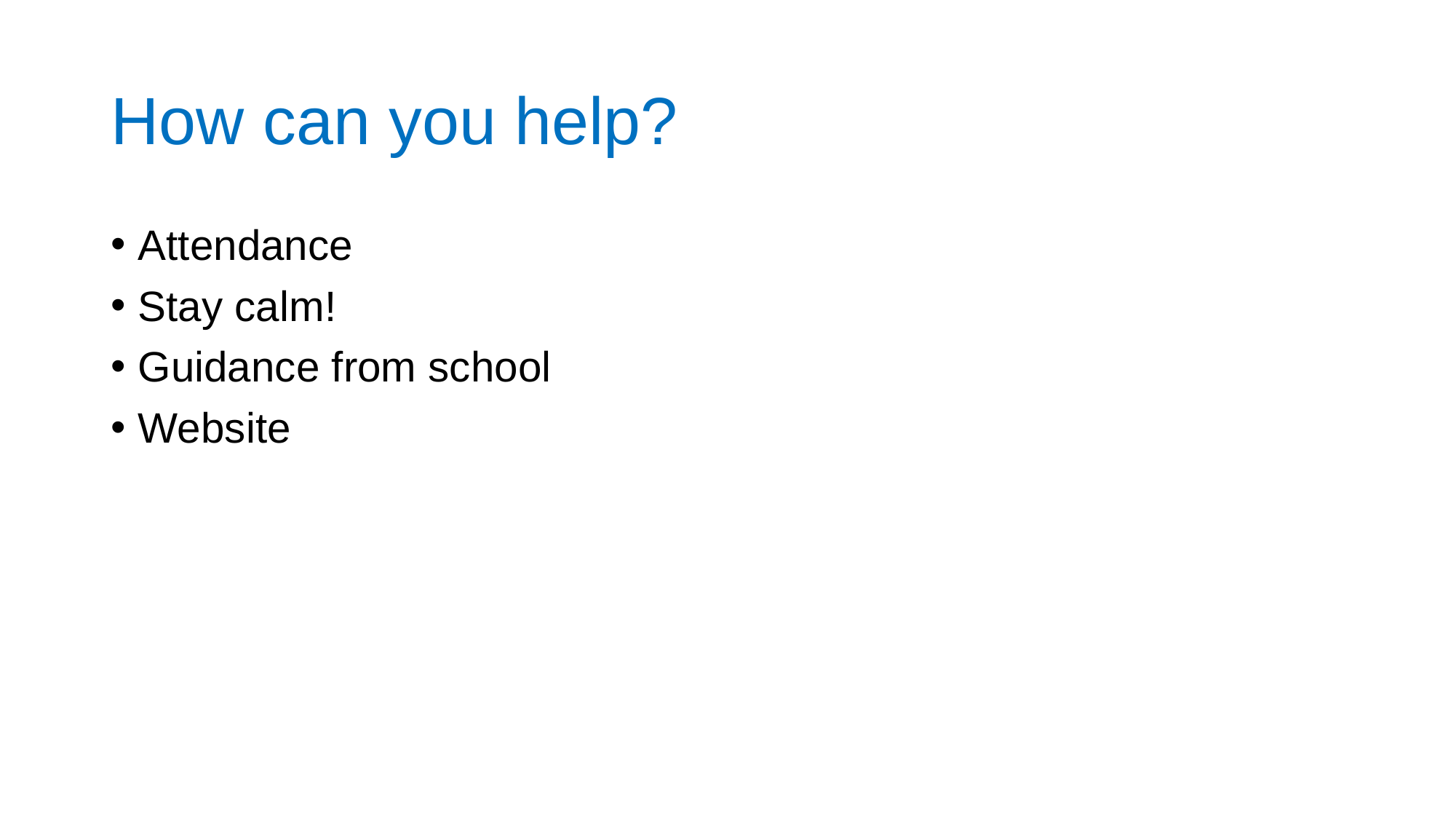

# How can you help?
Attendance
Stay calm!
Guidance from school
Website